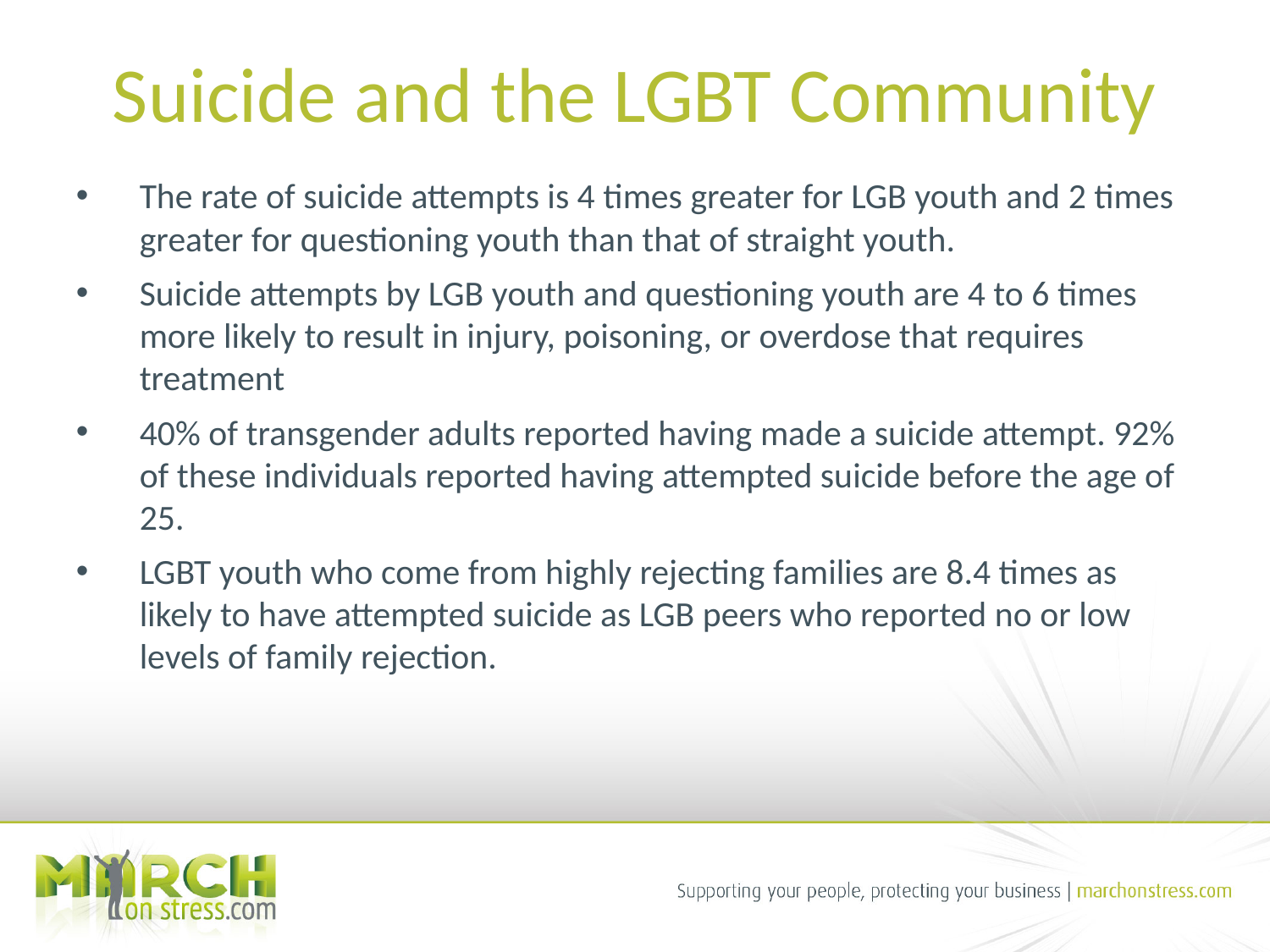

# Suicide and the LGBT Community
The rate of suicide attempts is 4 times greater for LGB youth and 2 times greater for questioning youth than that of straight youth.
Suicide attempts by LGB youth and questioning youth are 4 to 6 times more likely to result in injury, poisoning, or overdose that requires treatment
40% of transgender adults reported having made a suicide attempt. 92% of these individuals reported having attempted suicide before the age of 25.
LGBT youth who come from highly rejecting families are 8.4 times as likely to have attempted suicide as LGB peers who reported no or low levels of family rejection.